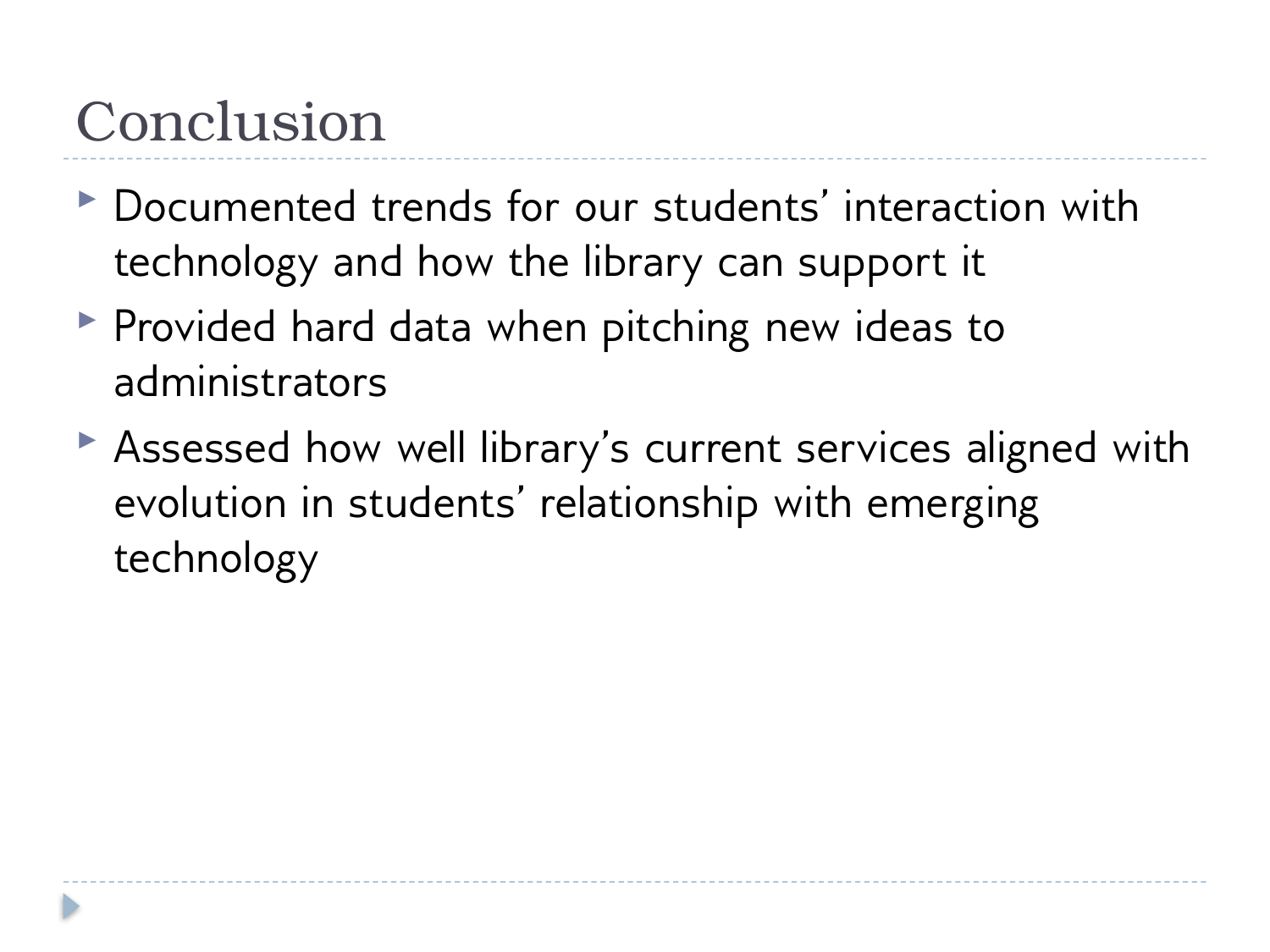

# Conclusion
Documented trends for our students’ interaction with technology and how the library can support it
Provided hard data when pitching new ideas to administrators
Assessed how well library’s current services aligned with evolution in students’ relationship with emerging technology